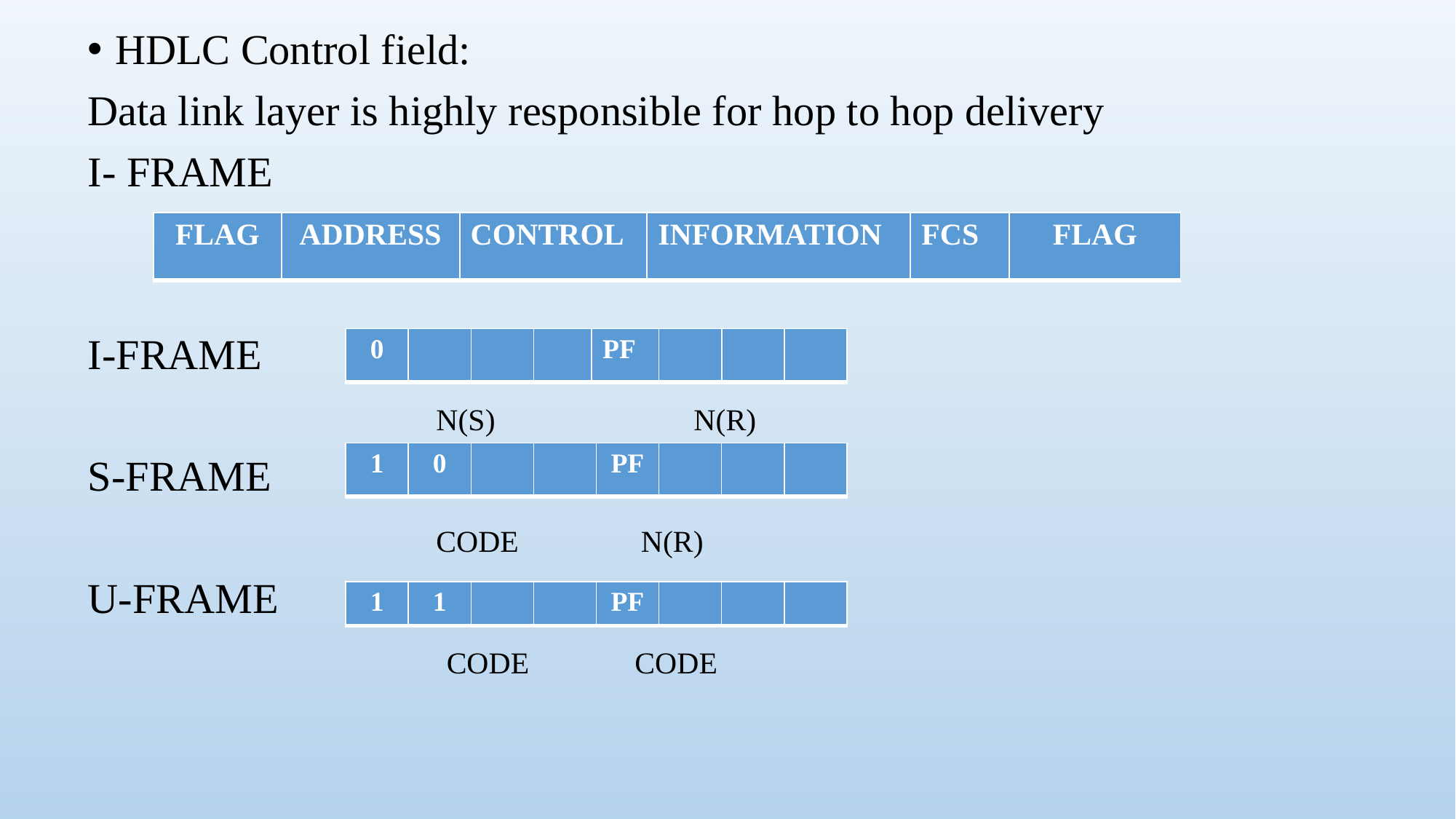

HDLC Control field:
Data link layer is highly responsible for hop to hop delivery
I- FRAME

I-FRAME
                                 N(S)                          N(R)
S-FRAME
                                 CODE                N(R)
U-FRAME
                                  CODE          CODE

| FLAG | ADDRESS | CONTROL | INFORMATION | FCS | FLAG |
| --- | --- | --- | --- | --- | --- |
| 0 |  |  |  | PF |  |  |  |
| --- | --- | --- | --- | --- | --- | --- | --- |
| 1 | 0 |  |  | PF |  |  |  |
| --- | --- | --- | --- | --- | --- | --- | --- |
| 1 | 1 |  |  | PF |  |  |  |
| --- | --- | --- | --- | --- | --- | --- | --- |